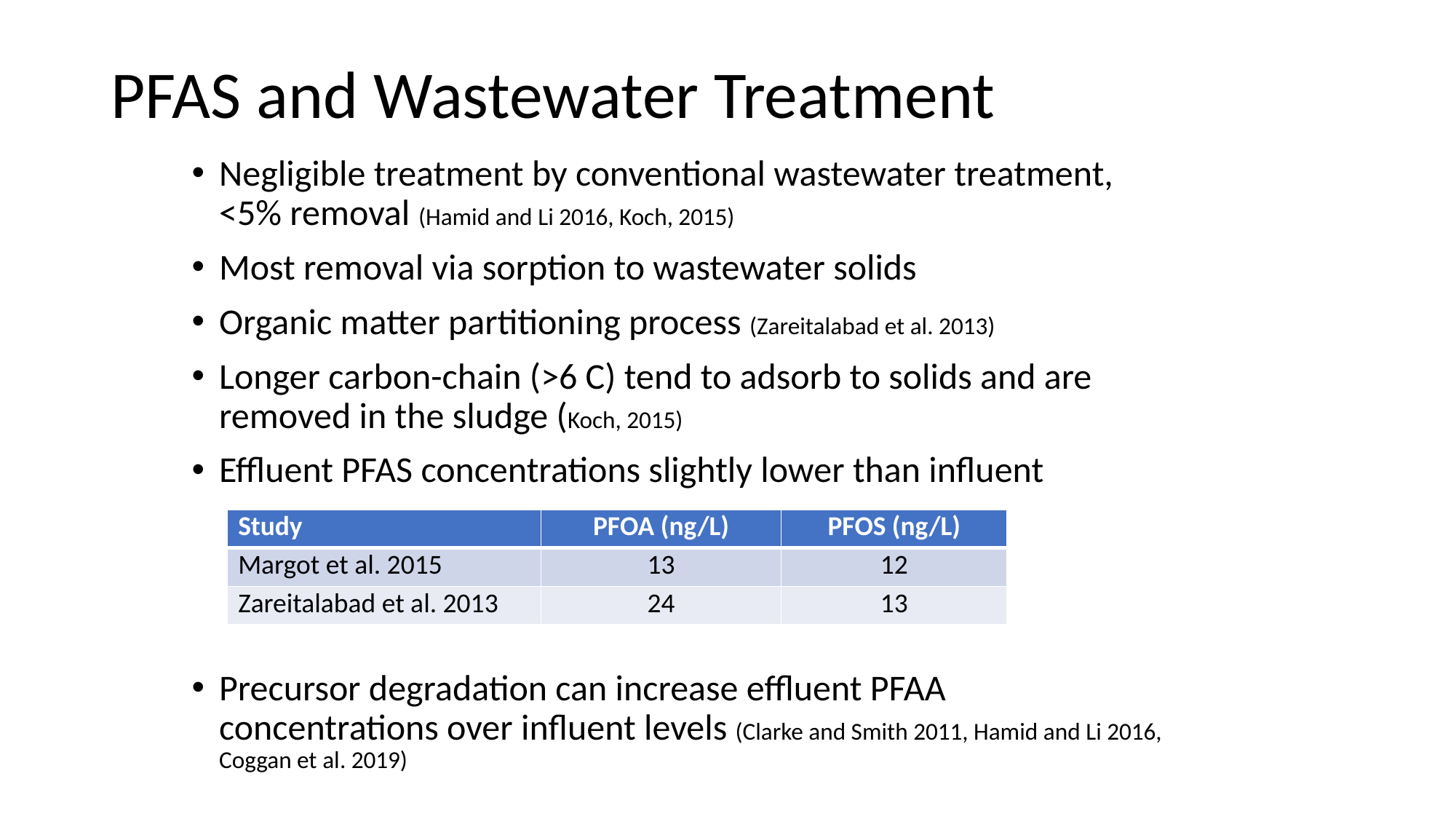

# PFAS and Wastewater Treatment
Negligible treatment by conventional wastewater treatment, <5% removal (Hamid and Li 2016, Koch, 2015)
Most removal via sorption to wastewater solids
Organic matter partitioning process (Zareitalabad et al. 2013)
Longer carbon-chain (>6 C) tend to adsorb to solids and are removed in the sludge (Koch, 2015)
Effluent PFAS concentrations slightly lower than influent

Precursor degradation can increase effluent PFAA concentrations over influent levels (Clarke and Smith 2011, Hamid and Li 2016, Coggan et al. 2019)
| Study | PFOA (ng/L) | PFOS (ng/L) |
| --- | --- | --- |
| Margot et al. 2015 | 13 | 12 |
| Zareitalabad et al. 2013 | 24 | 13 |